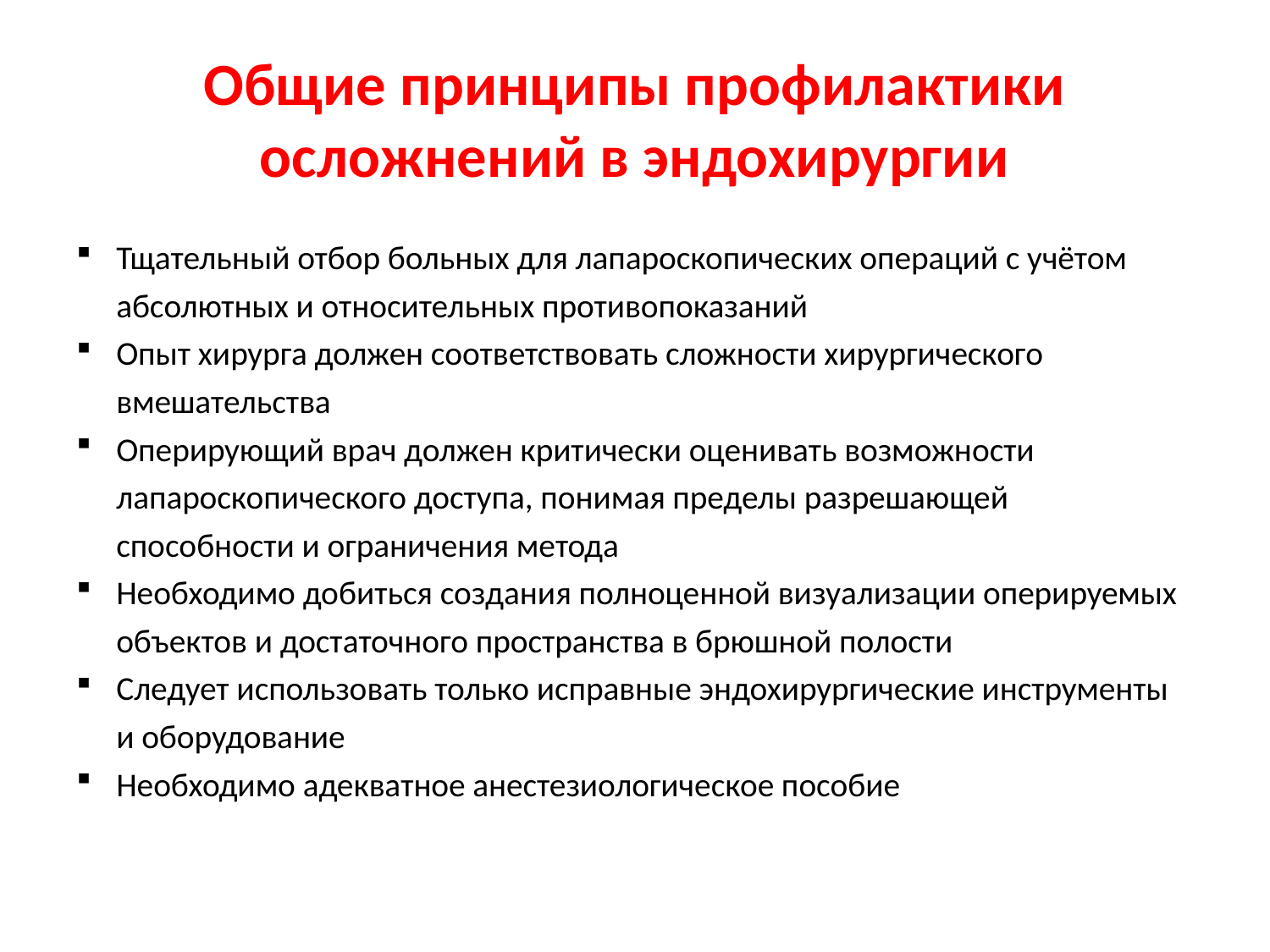

# Общие принципы профилактики осложнений в эндохирургии
Тщательный отбор больных для лапароскопических операций с учётом абсолютных и относительных противопоказаний
Опыт хирурга должен соответствовать сложности хирургического вмешательства
Оперирующий врач должен критически оценивать возможности лапароскопического доступа, понимая пределы разрешающей способности и ограничения метода
Необходимо добиться создания полноценной визуализации оперируемых объектов и достаточного пространства в брюшной полости
Следует использовать только исправные эндохирургические инструменты и оборудование
Необходимо адекватное анестезиологическое пособие